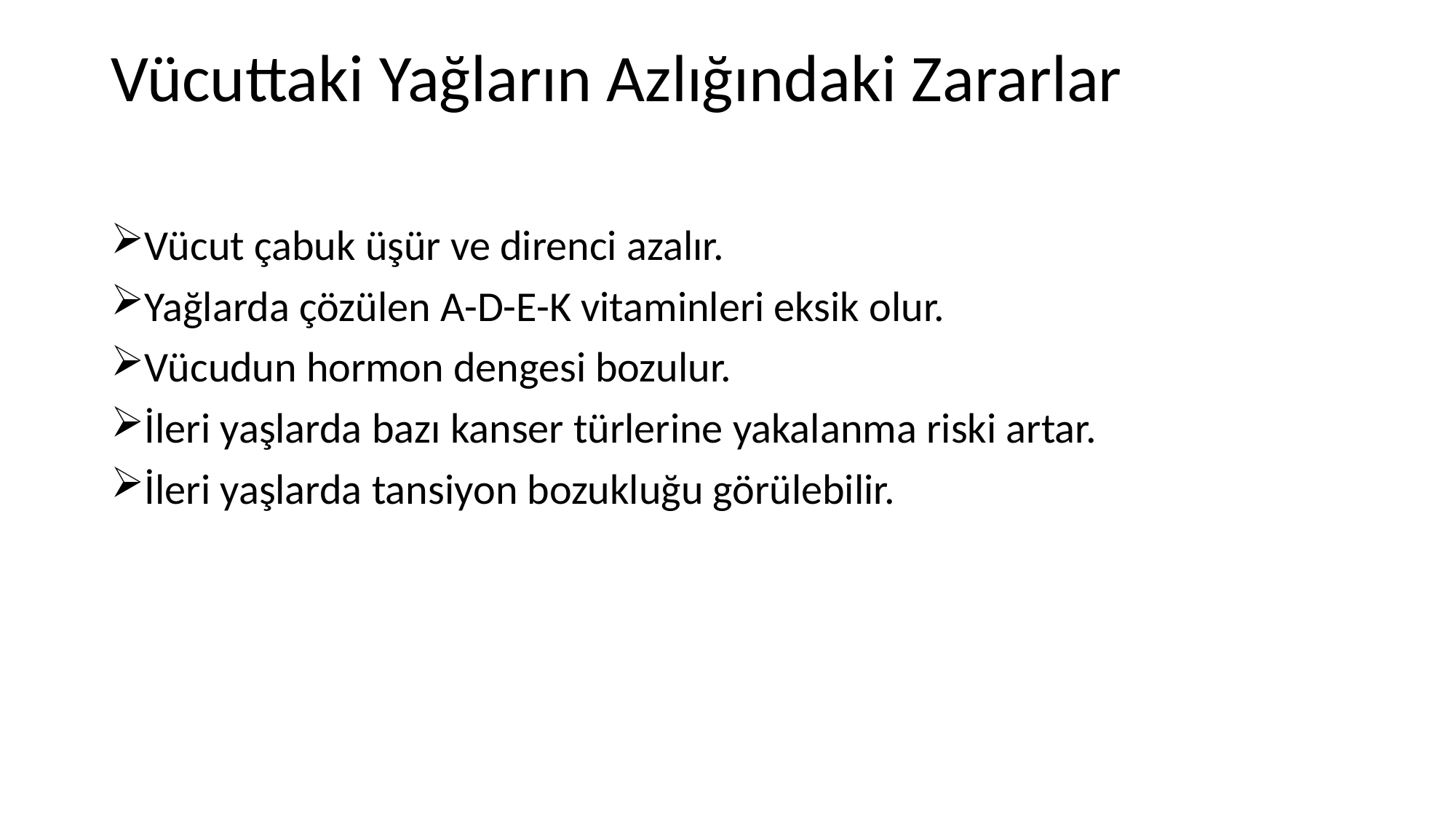

# Vücuttaki Yağların Azlığındaki Zararlar
Vücut çabuk üşür ve direnci azalır.
Yağlarda çözülen A-D-E-K vitaminleri eksik olur.
Vücudun hormon dengesi bozulur.
İleri yaşlarda bazı kanser türlerine yakalanma riski artar.
İleri yaşlarda tansiyon bozukluğu görülebilir.